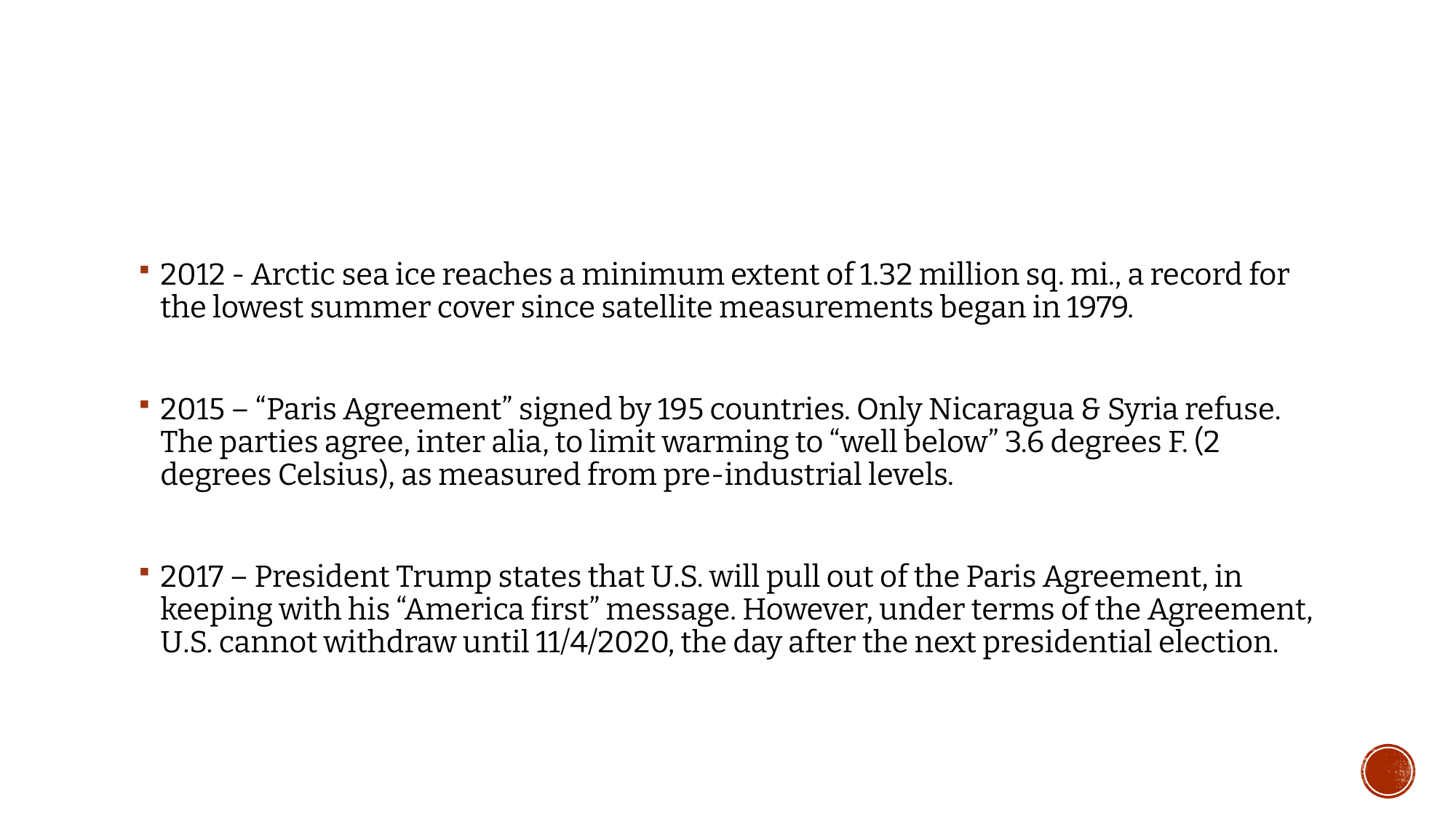

#
2012 - Arctic sea ice reaches a minimum extent of 1.32 million sq. mi., a record for the lowest summer cover since satellite measurements began in 1979.

2015 – “Paris Agreement” signed by 195 countries. Only Nicaragua & Syria refuse. The parties agree, inter alia, to limit warming to “well below” 3.6 degrees F. (2 degrees Celsius), as measured from pre-industrial levels.

2017 – President Trump states that U.S. will pull out of the Paris Agreement, in keeping with his “America first” message. However, under terms of the Agreement, U.S. cannot withdraw until 11/4/2020, the day after the next presidential election.